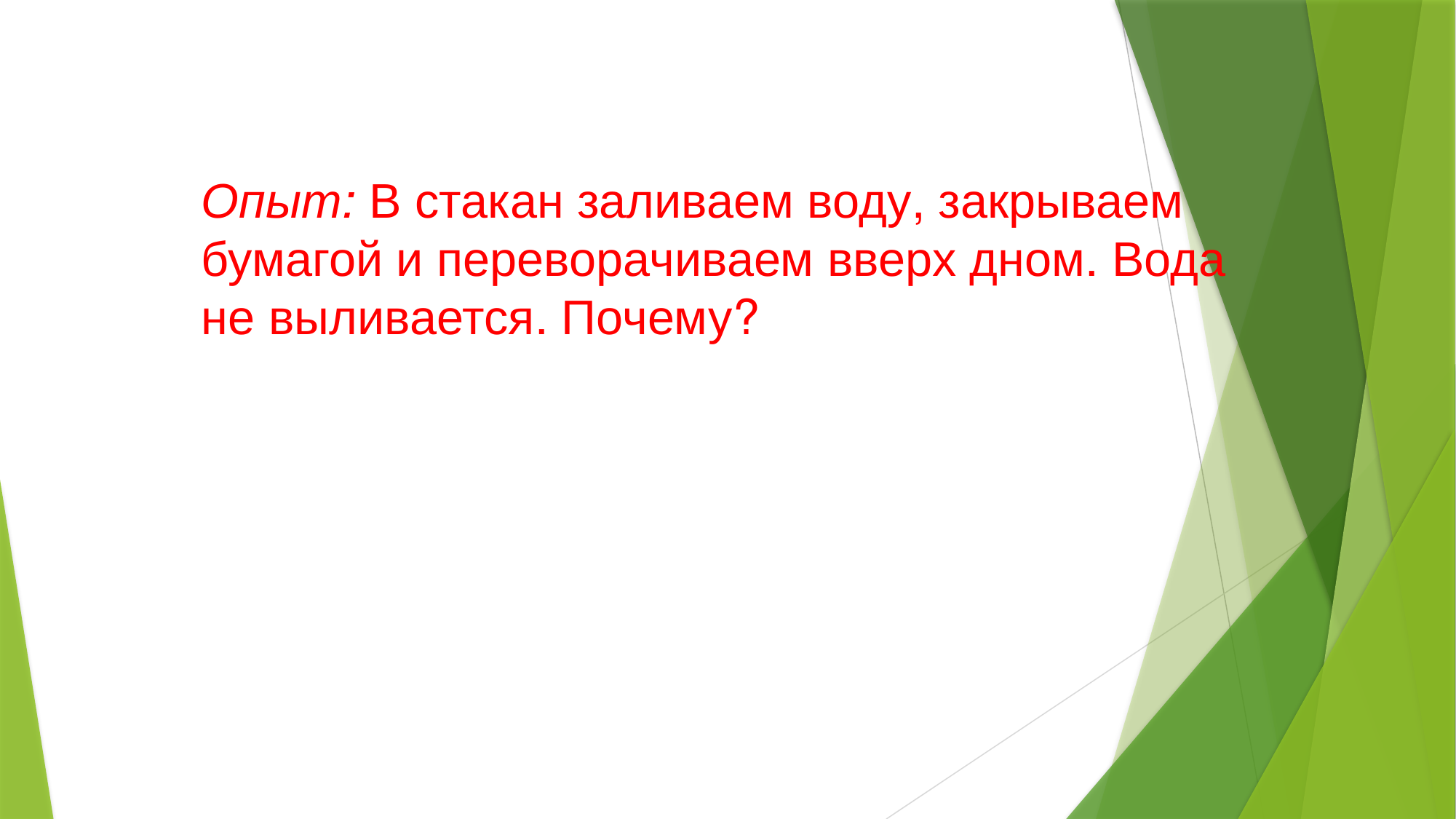

Опыт: В стакан заливаем воду, закрываем бумагой и переворачиваем вверх дном. Вода не выливается. Почему?